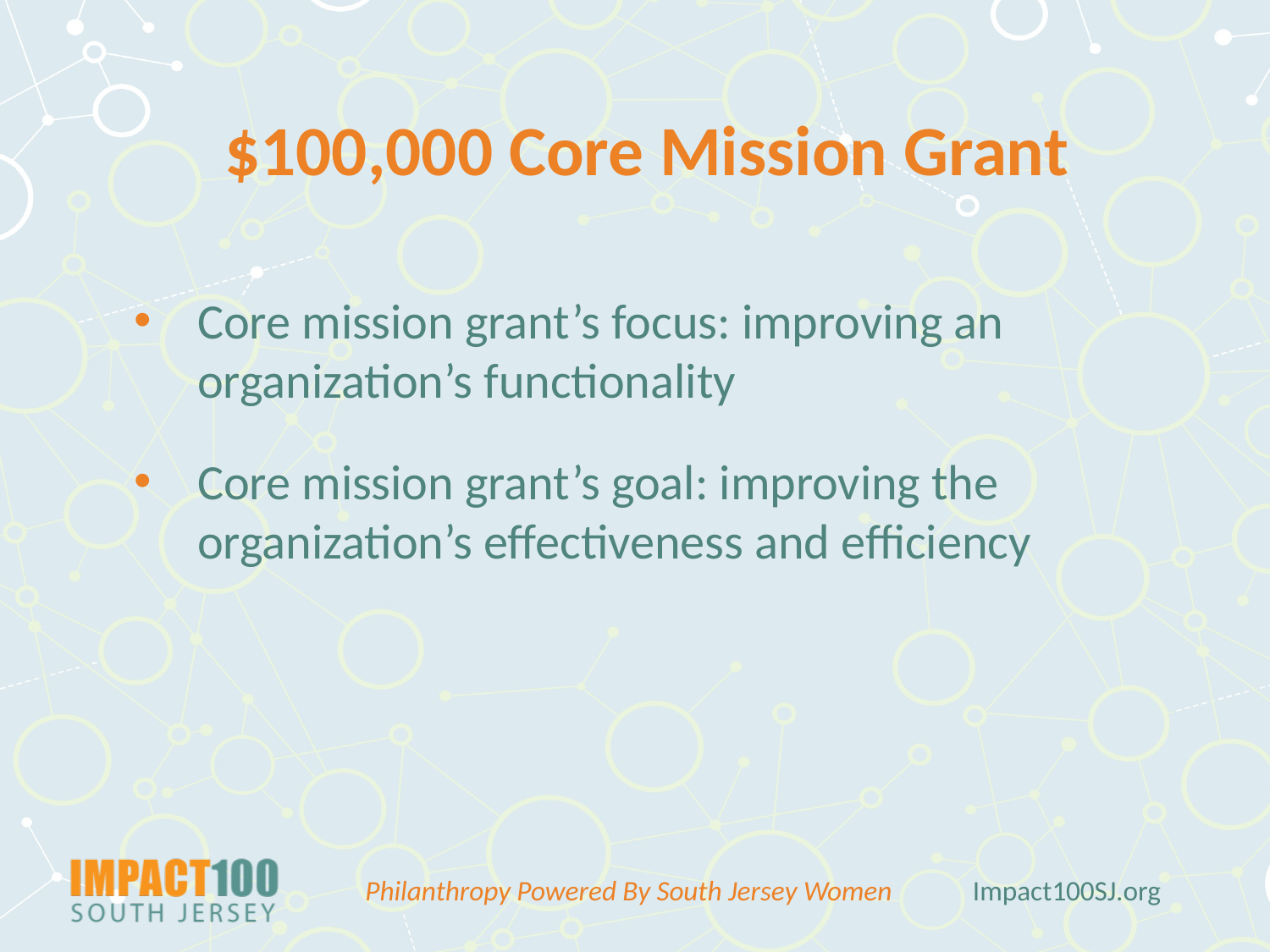

$100,000 Core Mission Grant
Core mission grant’s focus: improving an organization’s functionality
Core mission grant’s goal: improving the organization’s effectiveness and efficiency